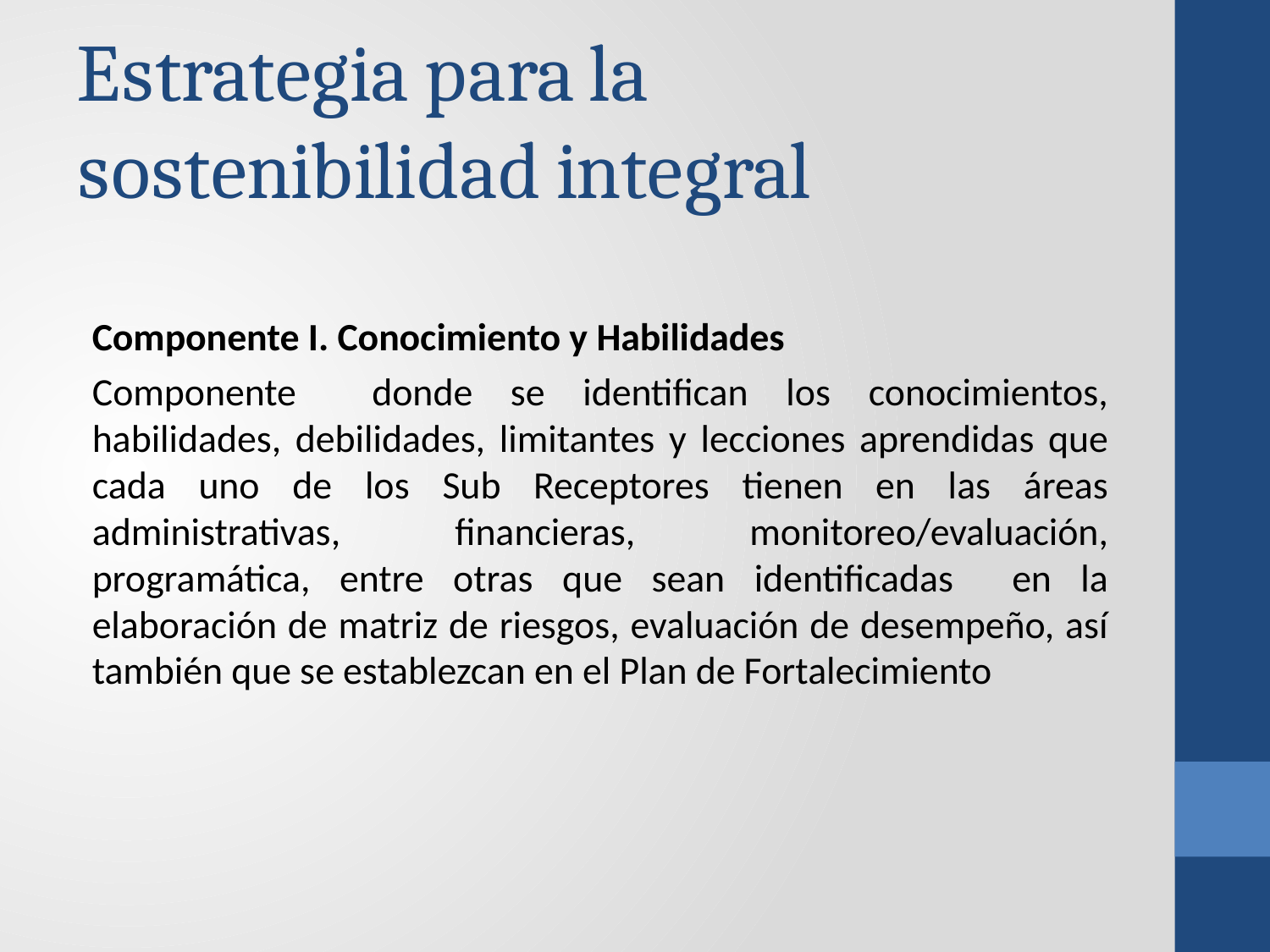

# Estrategia para la sostenibilidad integral
Componente I. Conocimiento y Habilidades
Componente  donde se identifican los conocimientos, habilidades, debilidades, limitantes y lecciones aprendidas que cada uno de los Sub Receptores tienen en las áreas administrativas, financieras, monitoreo/evaluación, programática, entre otras que sean identificadas  en la elaboración de matriz de riesgos, evaluación de desempeño, así también que se establezcan en el Plan de Fortalecimiento